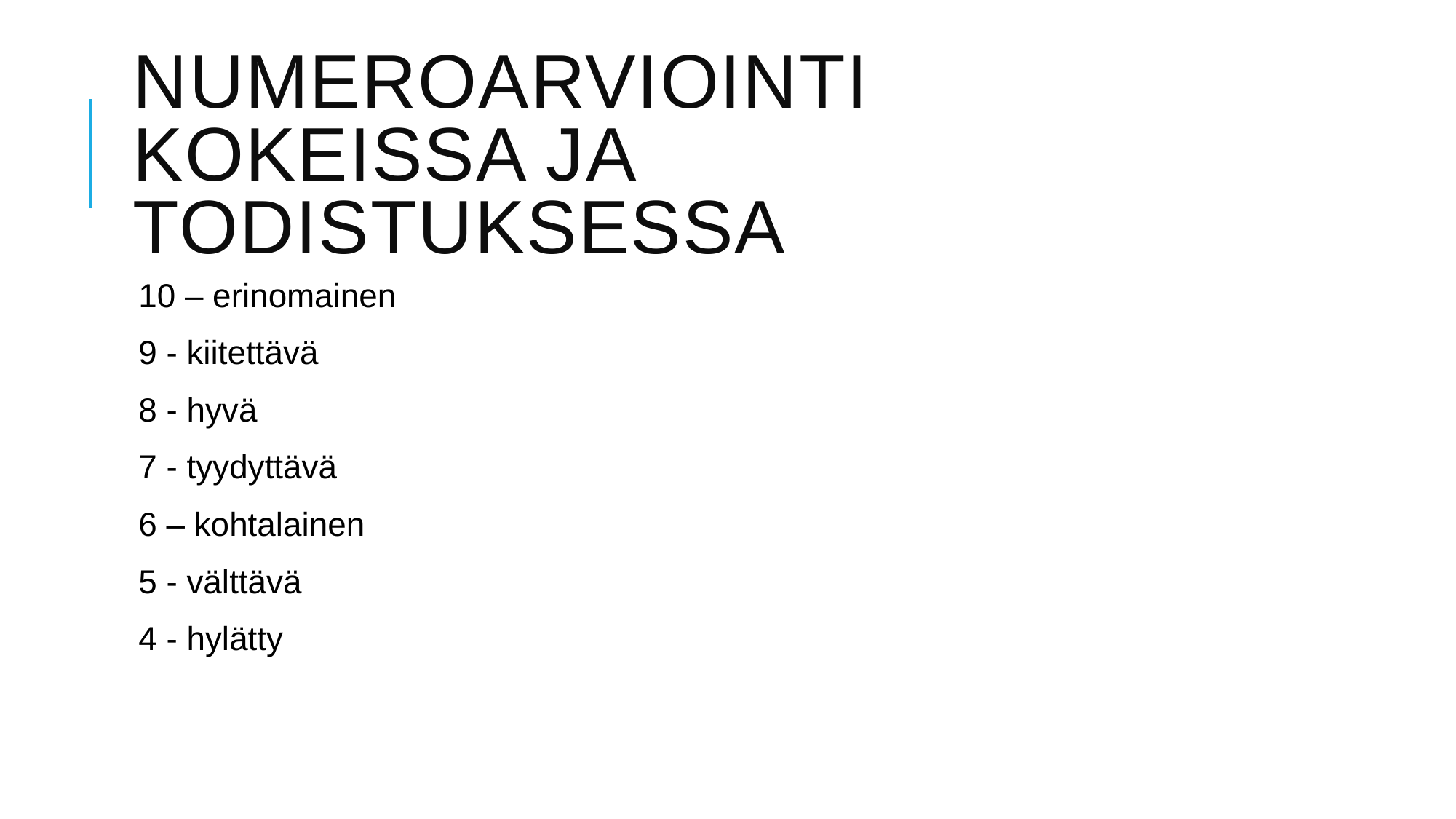

# Numeroarviointi kokeissa ja todistuksessa
10 – erinomainen
9 - kiitettävä
8 - hyvä
7 - tyydyttävä
6 – kohtalainen
5 - välttävä
4 - hylätty